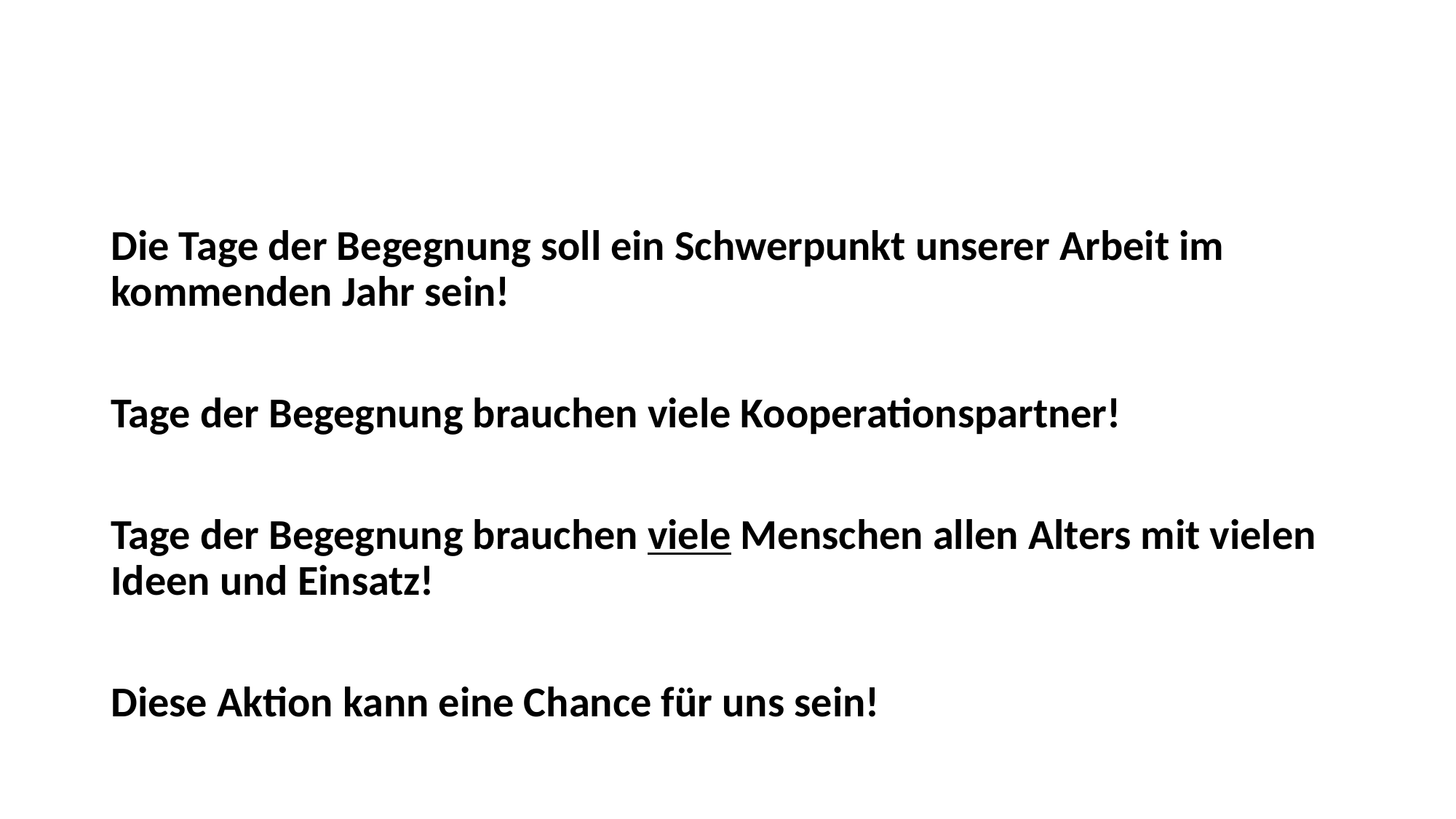

#
Die Tage der Begegnung soll ein Schwerpunkt unserer Arbeit im kommenden Jahr sein!

Tage der Begegnung brauchen viele Kooperationspartner!

Tage der Begegnung brauchen viele Menschen allen Alters mit vielen Ideen und Einsatz!

Diese Aktion kann eine Chance für uns sein!